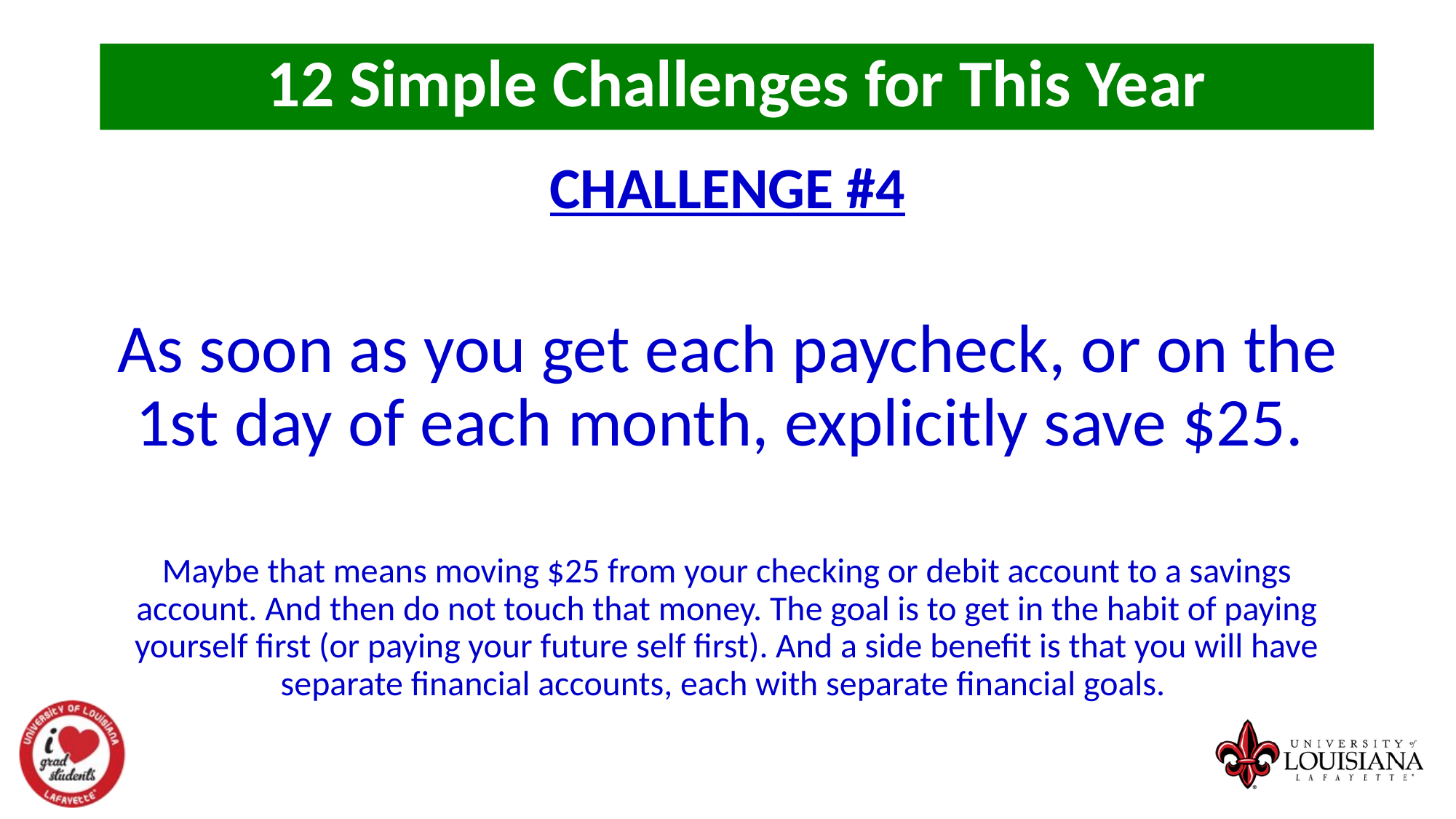

12 Simple Challenges for This Year
CHALLENGE #4

As soon as you get each paycheck, or on the 1st day of each month, explicitly save $25.

Maybe that means moving $25 from your checking or debit account to a savings account. And then do not touch that money. The goal is to get in the habit of paying yourself first (or paying your future self first). And a side benefit is that you will have separate financial accounts, each with separate financial goals.